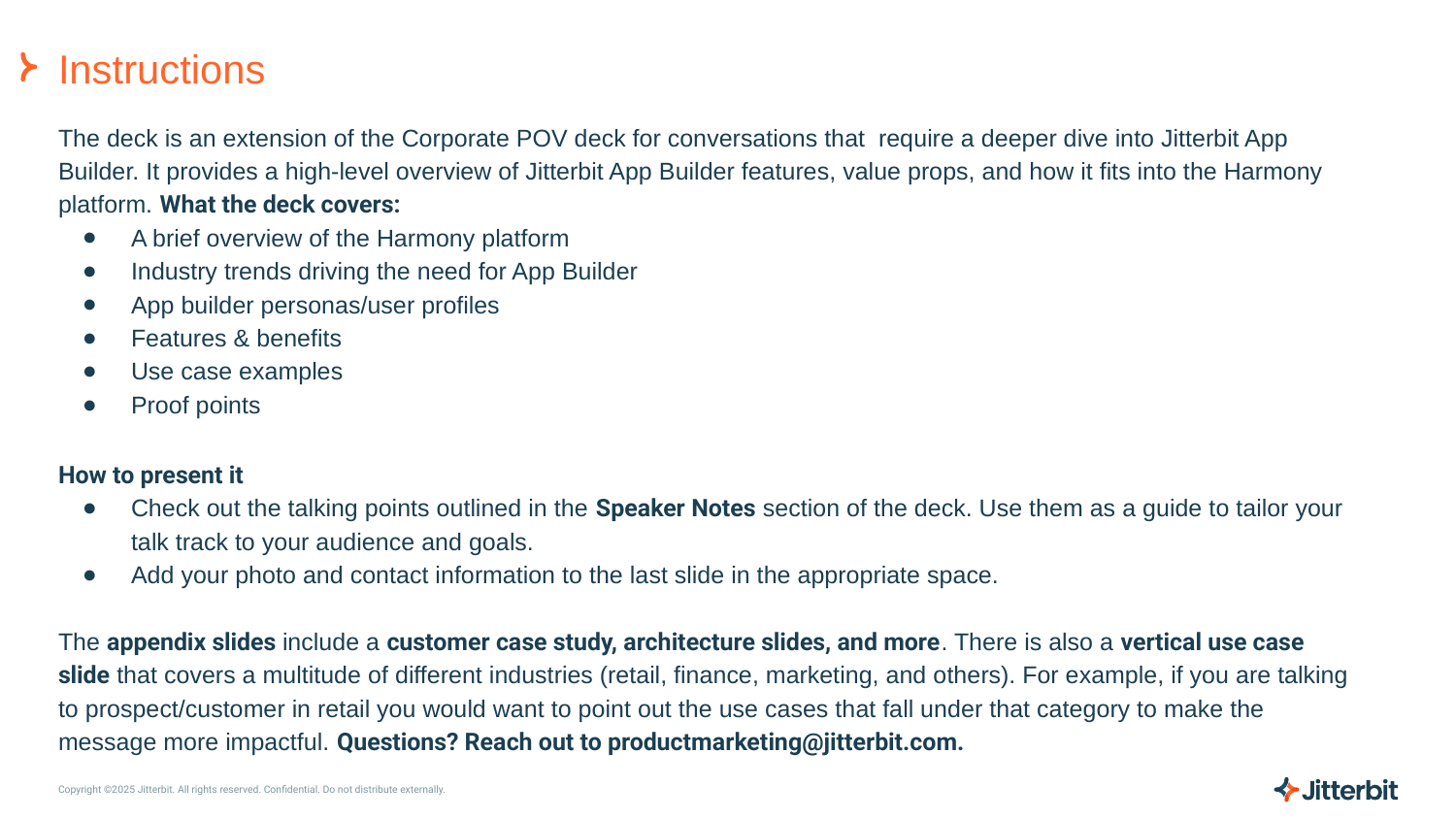

# Instructions
The deck is an extension of the Corporate POV deck for conversations that  require a deeper dive into Jitterbit App Builder. It provides a high-level overview of Jitterbit App Builder features, value props, and how it fits into the Harmony platform. What the deck covers:
A brief overview of the Harmony platform
Industry trends driving the need for App Builder
App builder personas/user profiles
Features & benefits
Use case examples
Proof points

How to present it
Check out the talking points outlined in the Speaker Notes section of the deck. Use them as a guide to tailor your talk track to your audience and goals.
Add your photo and contact information to the last slide in the appropriate space.

The appendix slides include a customer case study, architecture slides, and more. There is also a vertical use case slide that covers a multitude of different industries (retail, finance, marketing, and others). For example, if you are talking to prospect/customer in retail you would want to point out the use cases that fall under that category to make the message more impactful. Questions? Reach out to productmarketing@jitterbit.com.